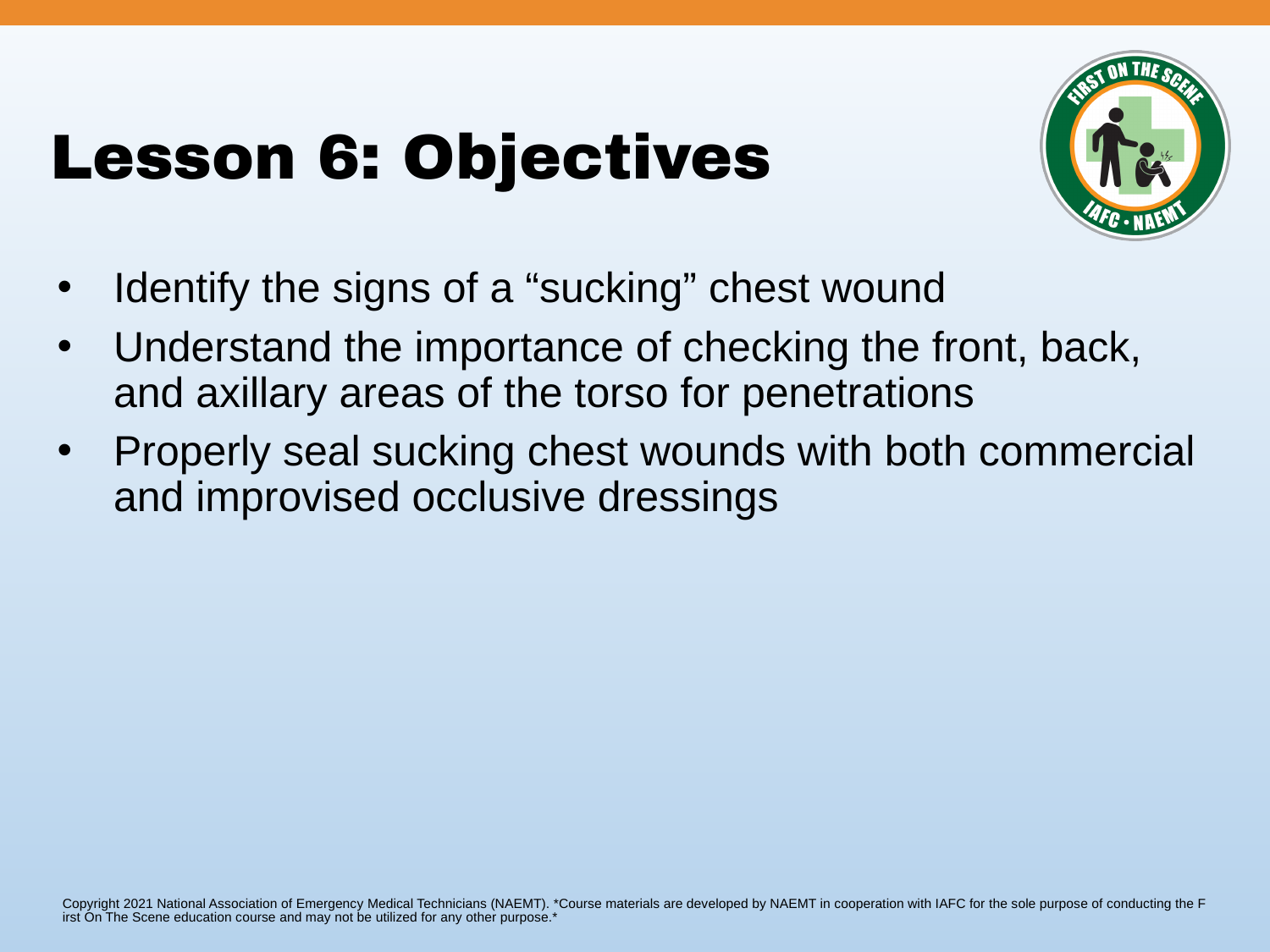

# Lesson 6: Objectives
Identify the signs of a “sucking” chest wound
Understand the importance of checking the front, back, and axillary areas of the torso for penetrations
Properly seal sucking chest wounds with both commercial and improvised occlusive dressings
Copyright 2021 National Association of Emergency Medical Technicians (NAEMT).
*Course materials are developed by NAEMT in cooperation with IAFC for the sole purpose of conducting the First On The Scene education course and may not be utilized for any other purpose.*